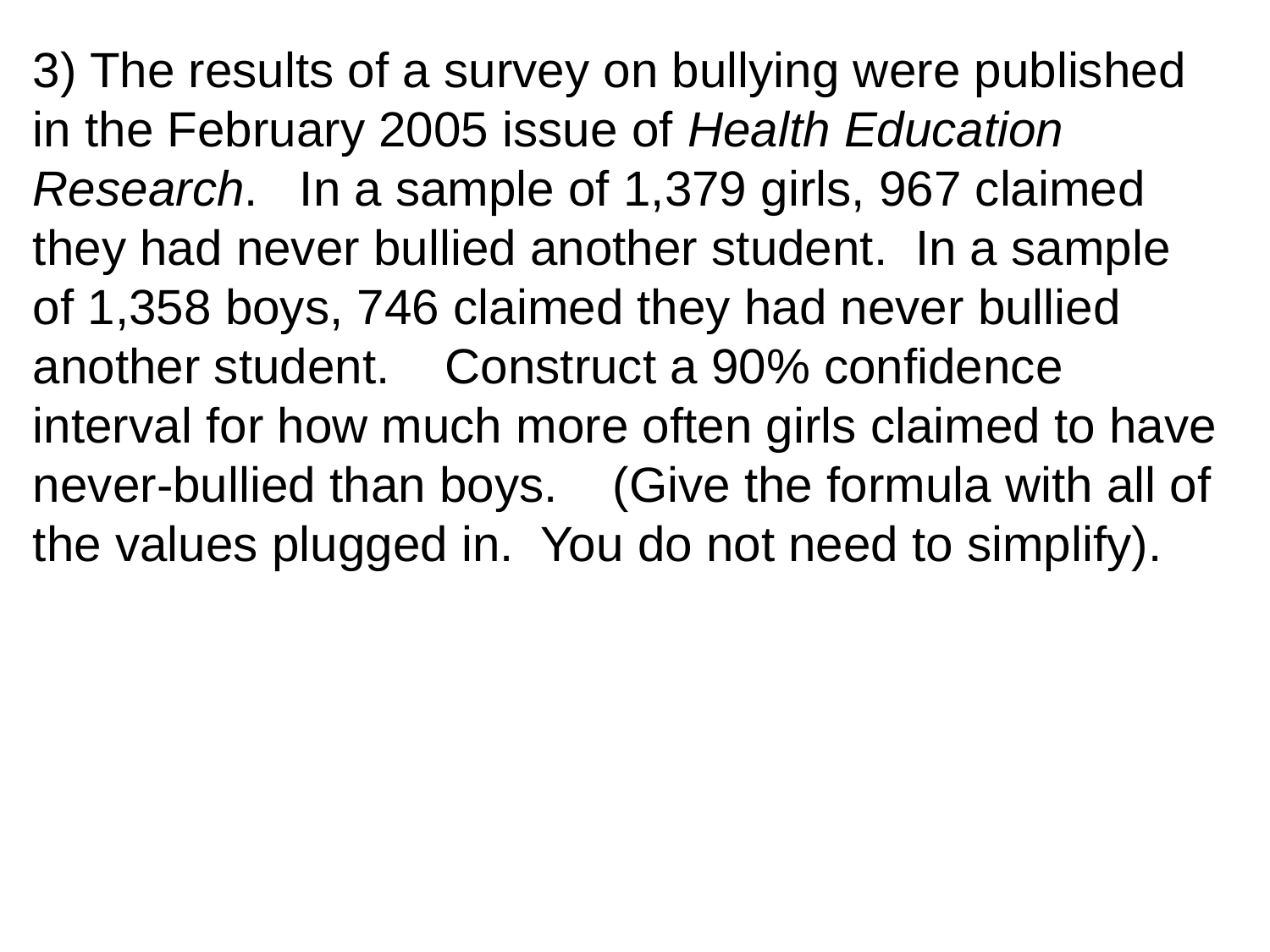

3) The results of a survey on bullying were published in the February 2005 issue of Health Education Research.   In a sample of 1,379 girls, 967 claimed they had never bullied another student.  In a sample of 1,358 boys, 746 claimed they had never bullied another student.    Construct a 90% confidence interval for how much more often girls claimed to have never-bullied than boys.    (Give the formula with all of the values plugged in.  You do not need to simplify).